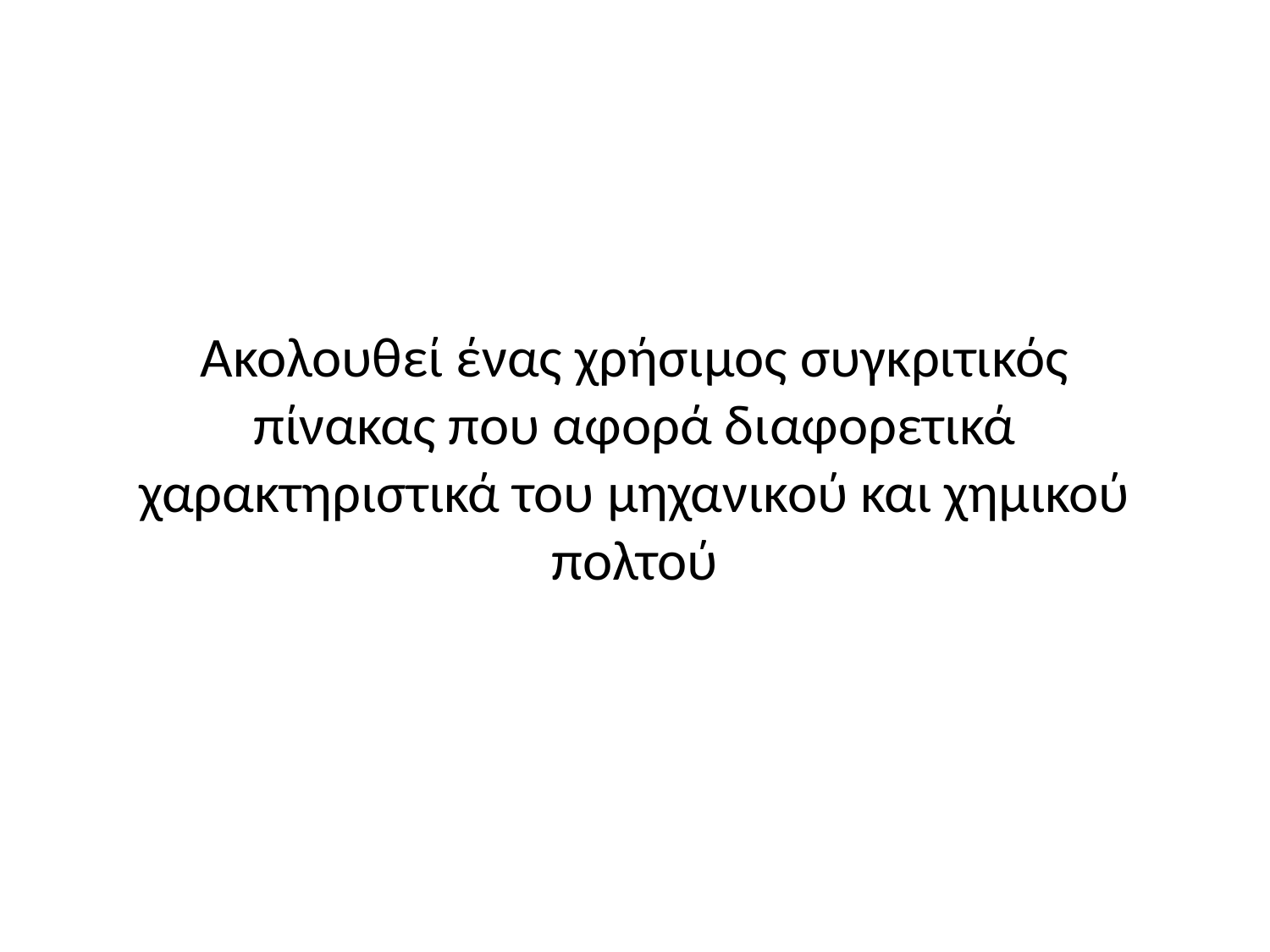

# Ακολουθεί ένας χρήσιμος συγκριτικός πίνακας που αφορά διαφορετικά χαρακτηριστικά του μηχανικού και χημικού πολτού